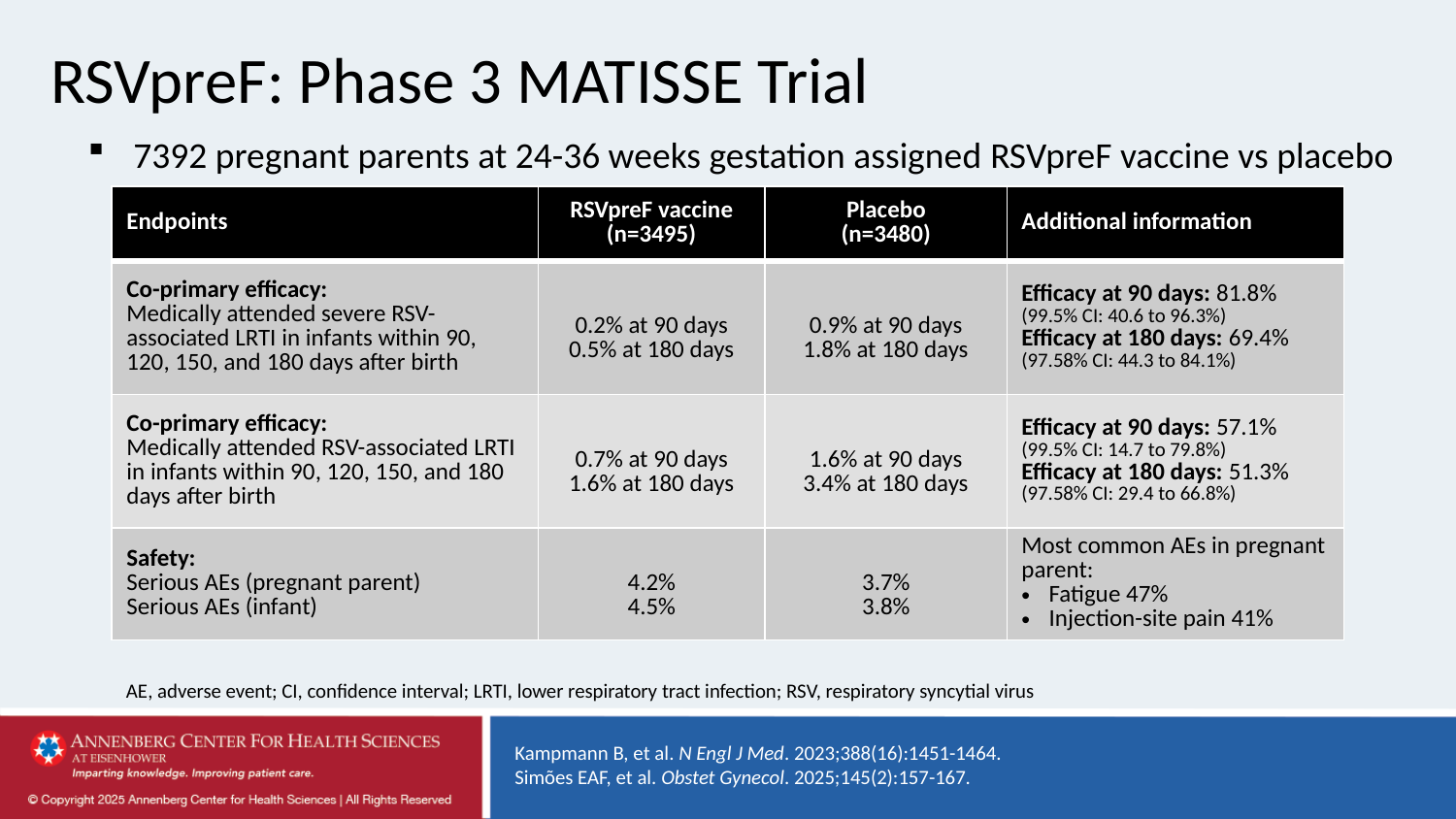

# RSVpreF: Phase 3 MATISSE Trial
7392 pregnant parents at 24-36 weeks gestation assigned RSVpreF vaccine vs placebo
| Endpoints | RSVpreF vaccine (n=3495) | Placebo (n=3480) | Additional information |
| --- | --- | --- | --- |
| Co-primary efficacy: Medically attended severe RSV-associated LRTI in infants within 90, 120, 150, and 180 days after birth | 0.2% at 90 days 0.5% at 180 days | 0.9% at 90 days 1.8% at 180 days | Efficacy at 90 days: 81.8% (99.5% CI: 40.6 to 96.3%) Efficacy at 180 days: 69.4% (97.58% CI: 44.3 to 84.1%) |
| Co-primary efficacy: Medically attended RSV-associated LRTI in infants within 90, 120, 150, and 180 days after birth | 0.7% at 90 days 1.6% at 180 days | 1.6% at 90 days 3.4% at 180 days | Efficacy at 90 days: 57.1% (99.5% CI: 14.7 to 79.8%) Efficacy at 180 days: 51.3% (97.58% CI: 29.4 to 66.8%) |
| Safety: Serious AEs (pregnant parent) Serious AEs (infant) | 4.2% 4.5% | 3.7% 3.8% | Most common AEs in pregnant parent: Fatigue 47% Injection-site pain 41% |
AE, adverse event; CI, confidence interval; LRTI, lower respiratory tract infection; RSV, respiratory syncytial virus
Kampmann B, et al. N Engl J Med. 2023;388(16):1451-1464.
Simões EAF, et al. Obstet Gynecol. 2025;145(2):157-167.